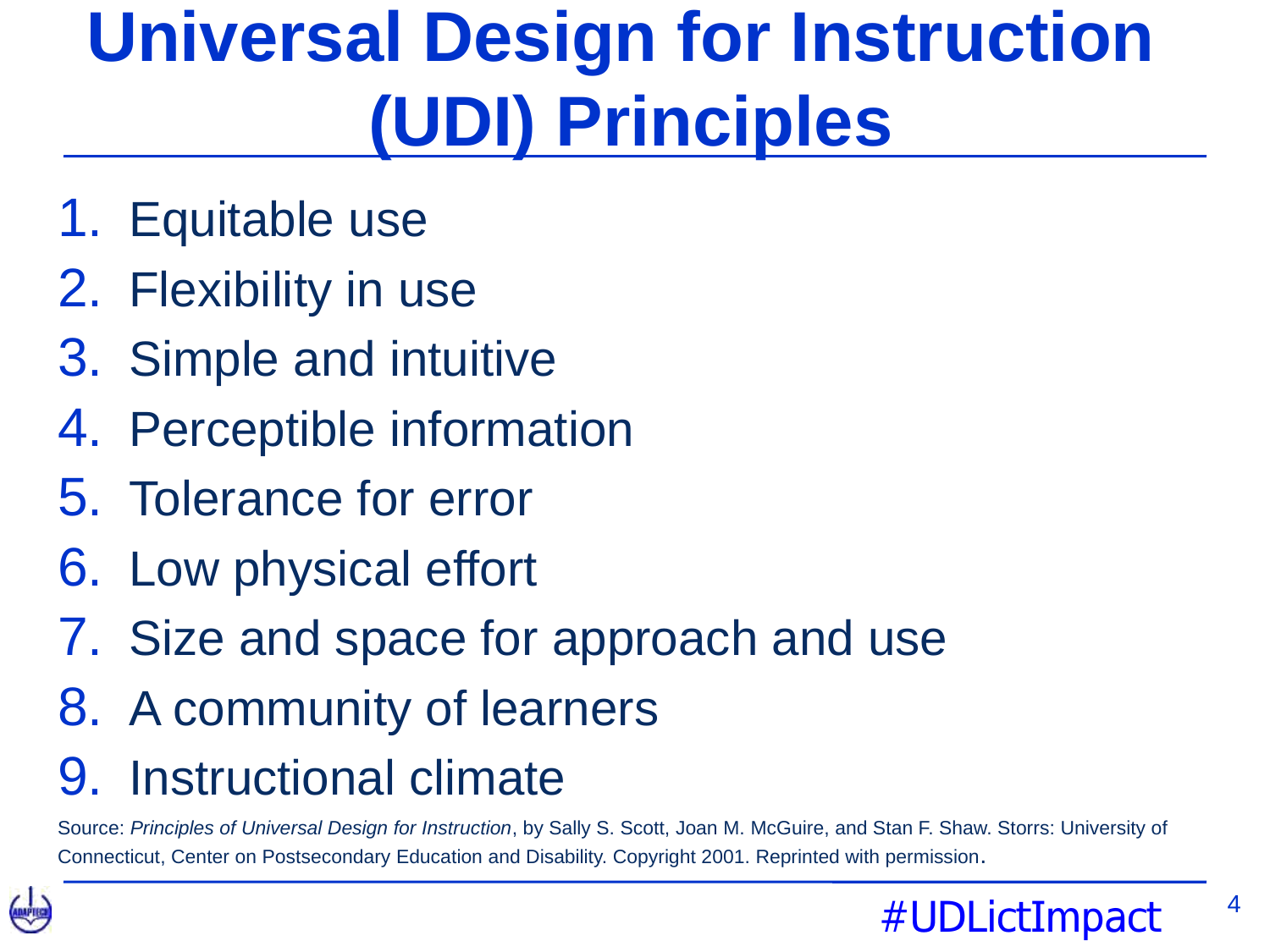

# Universal Design for Instruction (UDI) Principles
Equitable use
Flexibility in use
Simple and intuitive
Perceptible information
Tolerance for error
Low physical effort
Size and space for approach and use
A community of learners
Instructional climate
Source: Principles of Universal Design for Instruction, by Sally S. Scott, Joan M. McGuire, and Stan F. Shaw. Storrs: University of Connecticut, Center on Postsecondary Education and Disability. Copyright 2001. Reprinted with permission.

4
#UDLictImpact